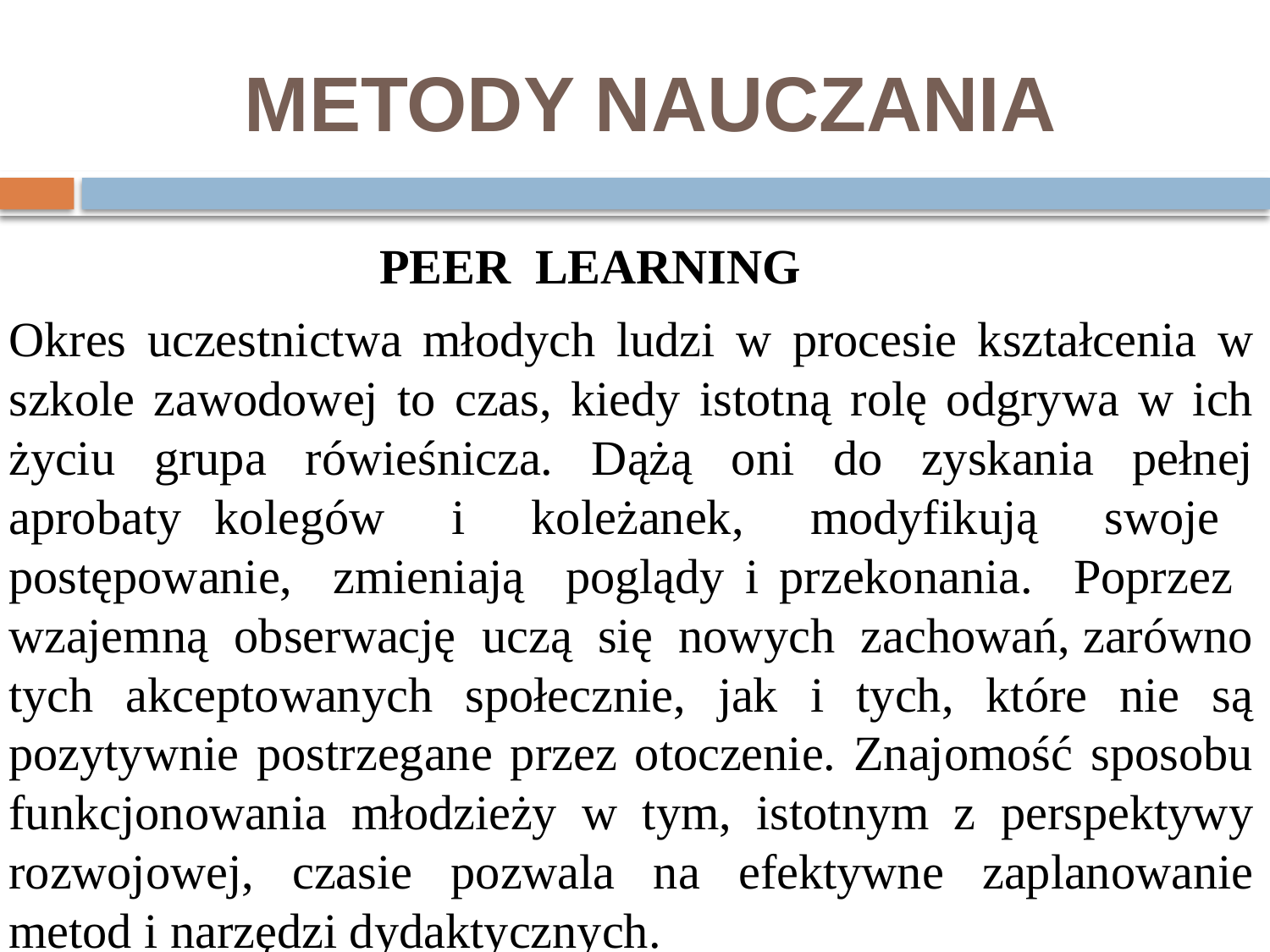

# METODY NAUCZANIA
PEER  LEARNING
Okres uczestnictwa młodych ludzi w procesie kształcenia w szkole zawodowej to czas, kiedy istotną rolę odgrywa w ich życiu grupa rówieśnicza. Dążą oni do zyskania pełnej aprobaty kolegów  i  koleżanek,  modyfikują  swoje  postępowanie,  zmieniają  poglądy i przekonania.  Poprzez  wzajemną  obserwację  uczą  się  nowych  zachowań, zarówno tych akceptowanych społecznie, jak i tych, które nie są pozytywnie postrzegane przez otoczenie. Znajomość sposobu funkcjonowania młodzieży w tym, istotnym z perspektywy rozwojowej, czasie pozwala na efektywne zaplanowanie metod i narzędzi dydaktycznych.